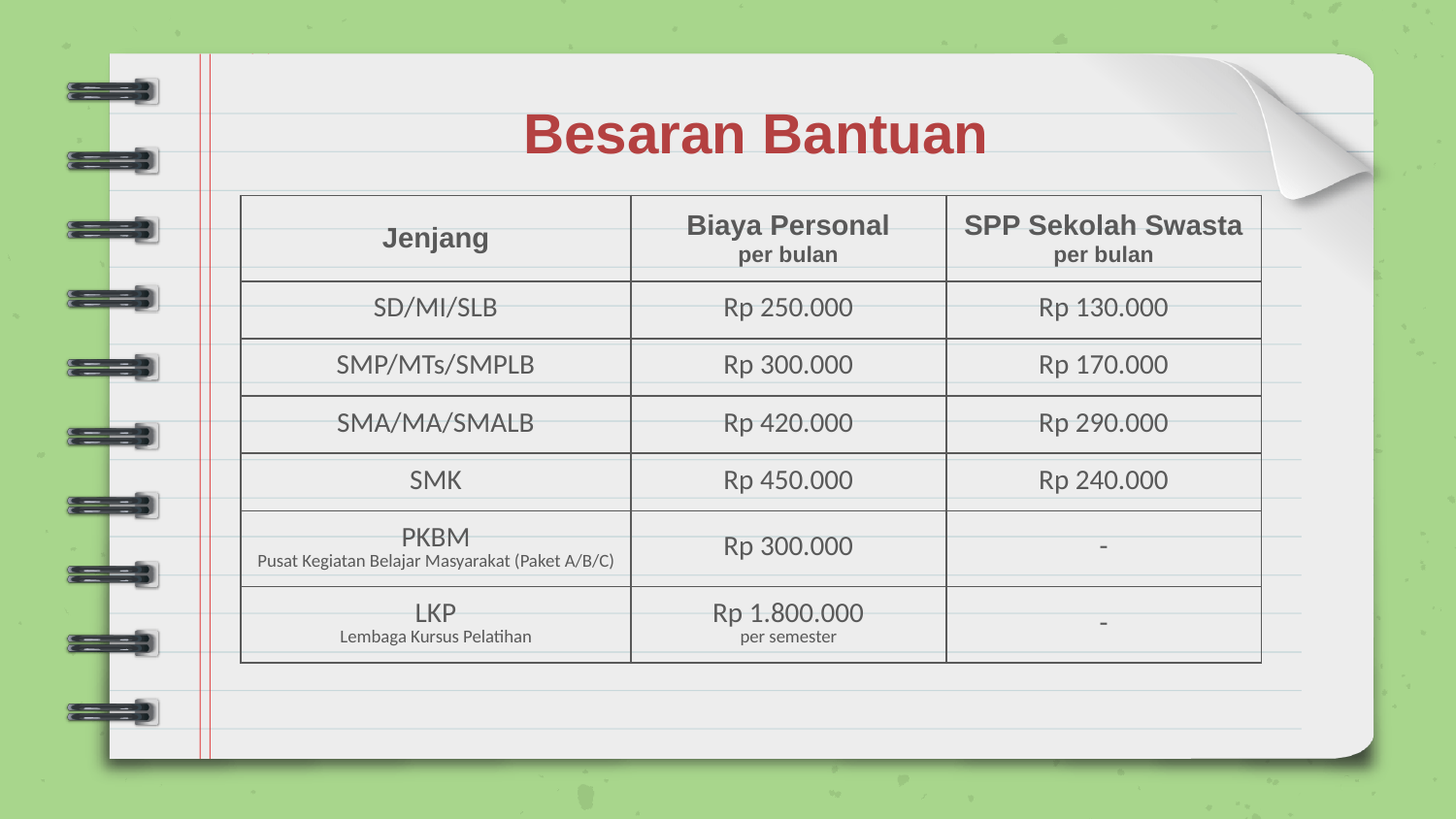

# Besaran Bantuan
| Jenjang | Biaya Personal per bulan | SPP Sekolah Swasta per bulan |
| --- | --- | --- |
| SD/MI/SLB | Rp 250.000 | Rp 130.000 |
| SMP/MTs/SMPLB | Rp 300.000 | Rp 170.000 |
| SMA/MA/SMALB | Rp 420.000 | Rp 290.000 |
| SMK | Rp 450.000 | Rp 240.000 |
| PKBM Pusat Kegiatan Belajar Masyarakat (Paket A/B/C) | Rp 300.000 | - |
| LKP Lembaga Kursus Pelatihan | Rp 1.800.000 per semester | - |